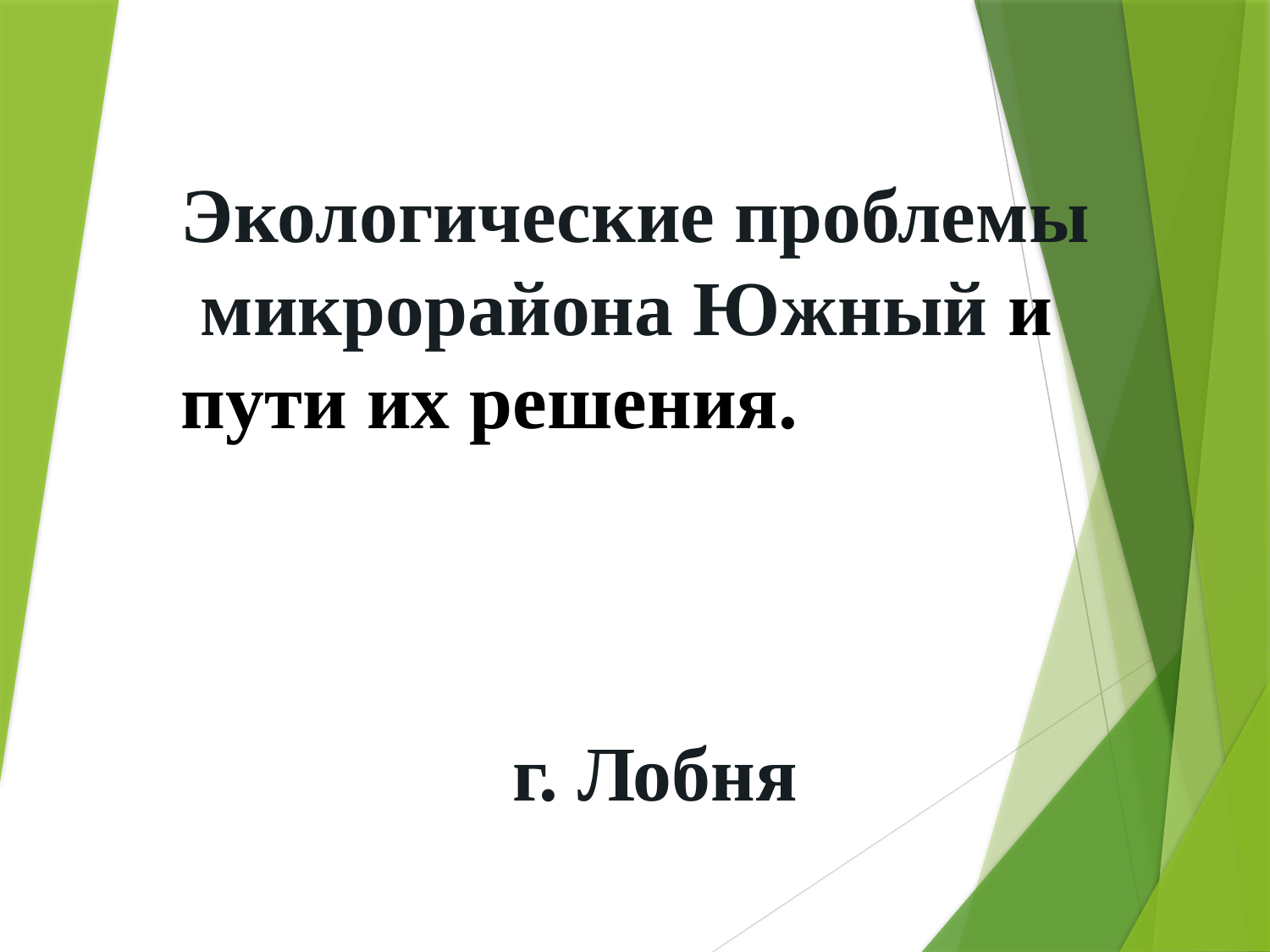

Экологические проблемы
 микрорайона Южный и пути их решения.

                 г. Лобня

#